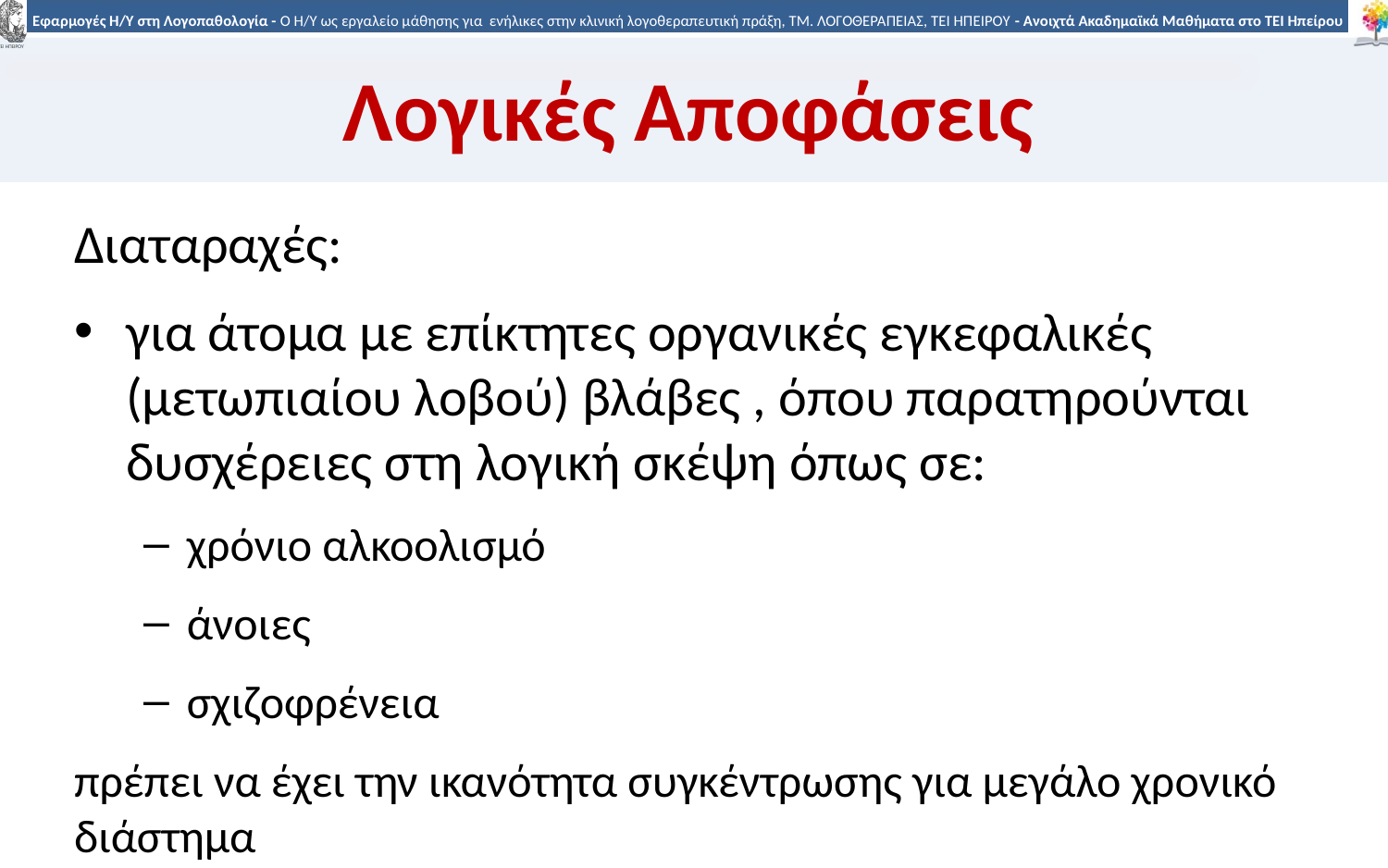

# Λογικές Αποφάσεις
Διαταραχές:
για άτομα με επίκτητες οργανικές εγκεφαλικές (μετωπιαίου λοβού) βλάβες , όπου παρατηρούνται δυσχέρειες στη λογική σκέψη όπως σε:
χρόνιο αλκοολισμό
άνοιες
σχιζοφρένεια
πρέπει να έχει την ικανότητα συγκέντρωσης για μεγάλο χρονικό διάστημα